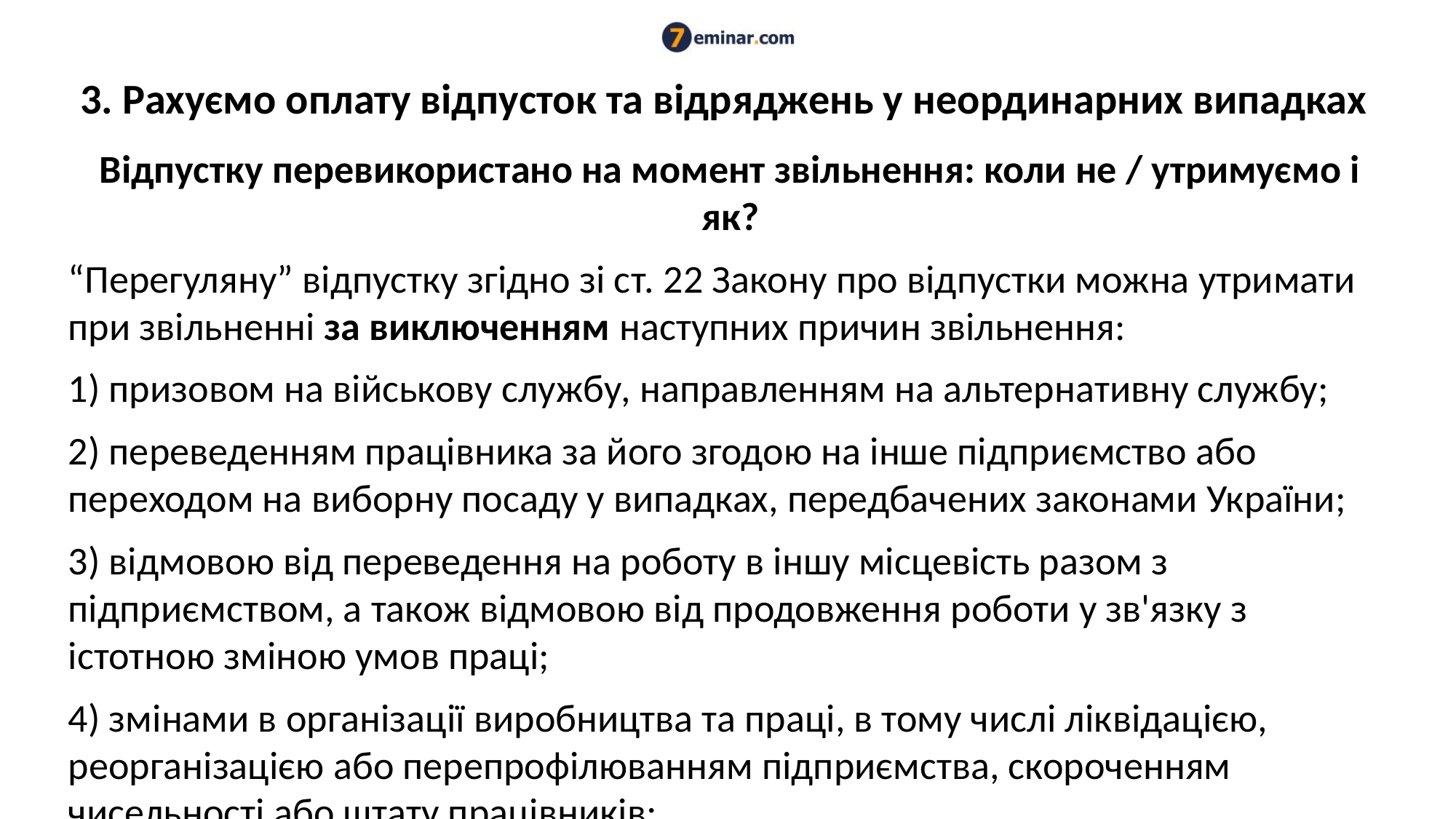

# 3. Рахуємо оплату відпусток та відряджень у неординарних випадках
Відпустку перевикористано на момент звільнення: коли не / утримуємо і як?
“Перегуляну” відпустку згідно зі ст. 22 Закону про відпустки можна утримати при звільненні за виключенням наступних причин звільнення:
1) призовом на військову службу, направленням на альтернативну службу;
2) переведенням працівника за його згодою на інше підприємство або переходом на виборну посаду у випадках, передбачених законами України;
3) відмовою від переведення на роботу в іншу місцевість разом з підприємством, а також відмовою від продовження роботи у зв'язку з істотною зміною умов праці;
4) змінами в організації виробництва та праці, в тому числі ліквідацією, реорганізацією або перепрофілюванням підприємства, скороченням чисельності або штату працівників;

60